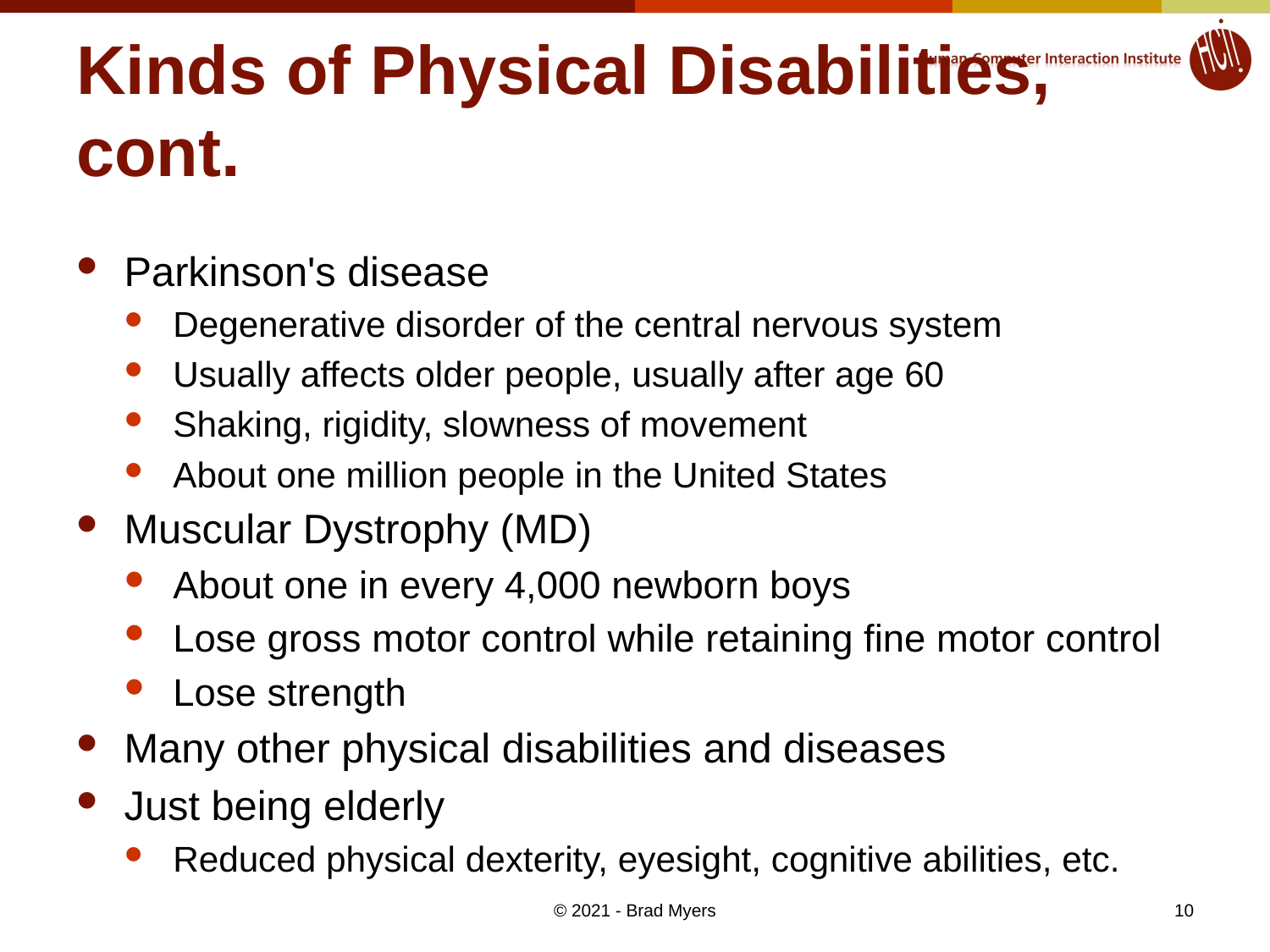

# Kinds of Physical Disabilities, cont.
Parkinson's disease
Degenerative disorder of the central nervous system
Usually affects older people, usually after age 60
Shaking, rigidity, slowness of movement
About one million people in the United States
Muscular Dystrophy (MD)
About one in every 4,000 newborn boys
Lose gross motor control while retaining fine motor control
Lose strength
Many other physical disabilities and diseases
Just being elderly
Reduced physical dexterity, eyesight, cognitive abilities, etc.
10
© 2021 - Brad Myers